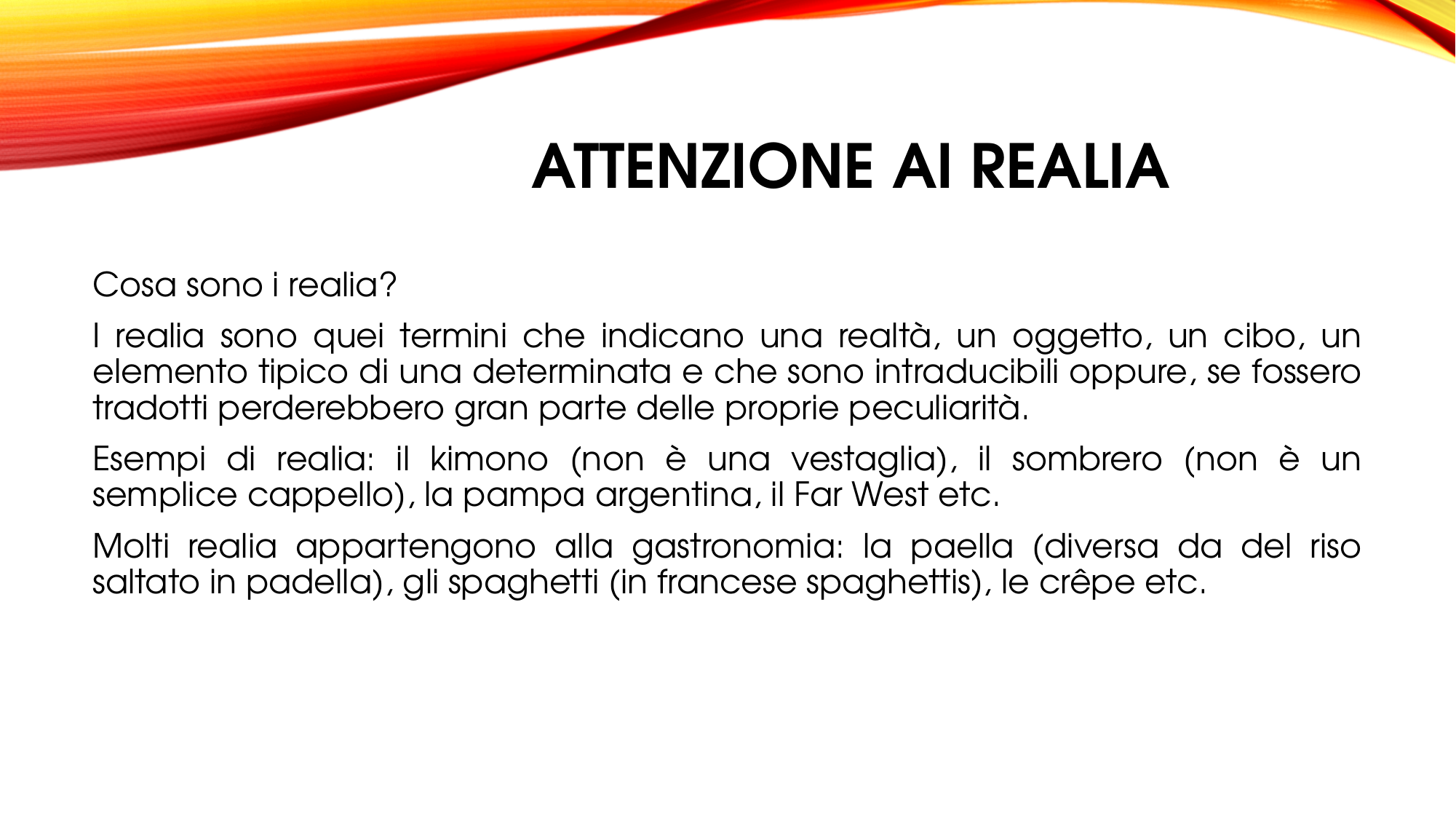

# Attenzione ai realia
Cosa sono i realia?
I realia sono quei termini che indicano una realtà, un oggetto, un cibo, un elemento tipico di una determinata e che sono intraducibili oppure, se fossero tradotti perderebbero gran parte delle proprie peculiarità.
Esempi di realia: il kimono (non è una vestaglia), il sombrero (non è un semplice cappello), la pampa argentina, il Far West etc.
Molti realia appartengono alla gastronomia: la paella (diversa da del riso saltato in padella), gli spaghetti (in francese spaghettis), le crêpe etc.